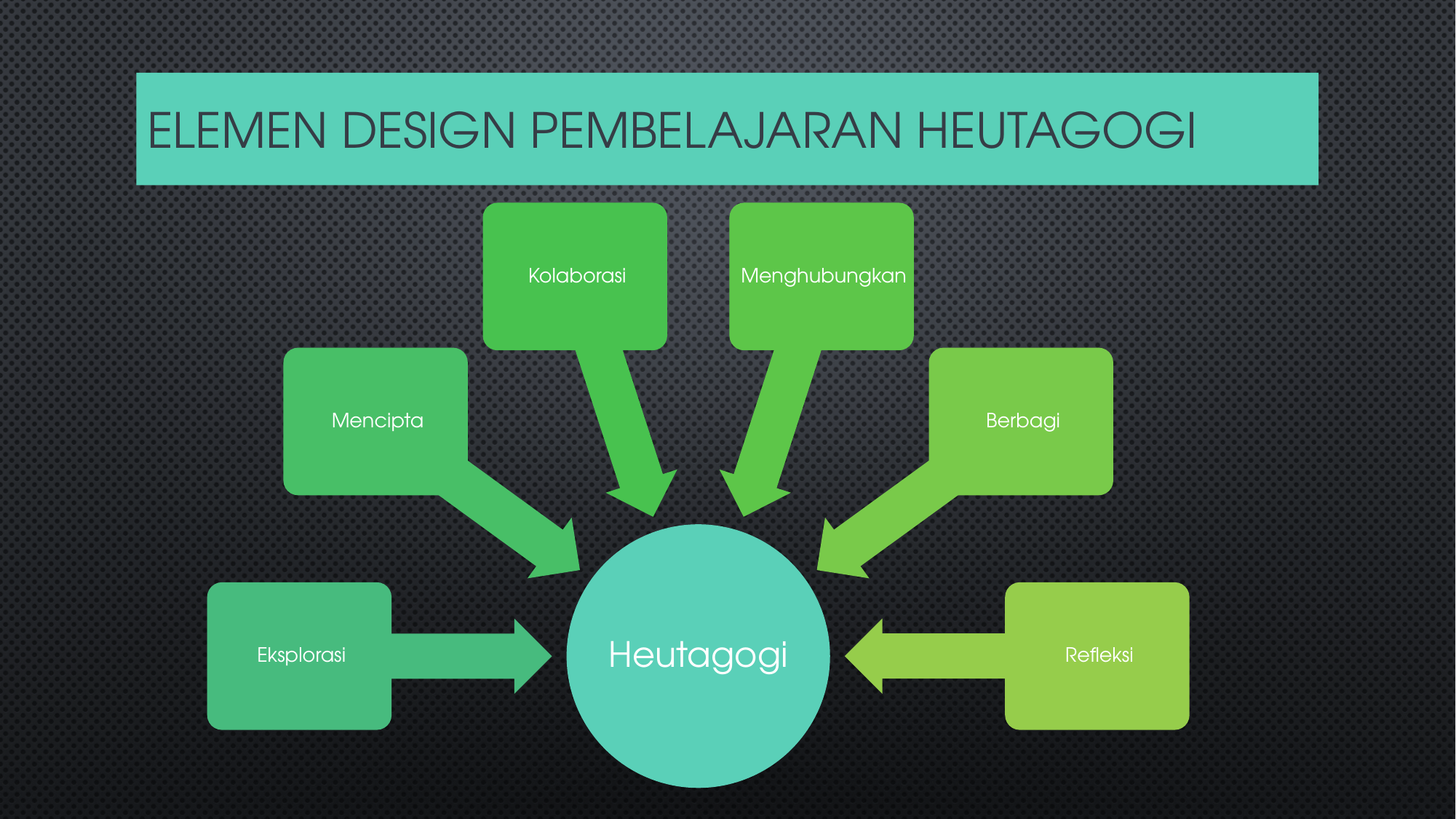

# ELEMEN DESIGN PEMBELAJARAN HEUTAGOGI
Heutagogi
Eksplorasi
Mencipta
Kolaborasi
Menghubungkan
Berbagi
Refleksi